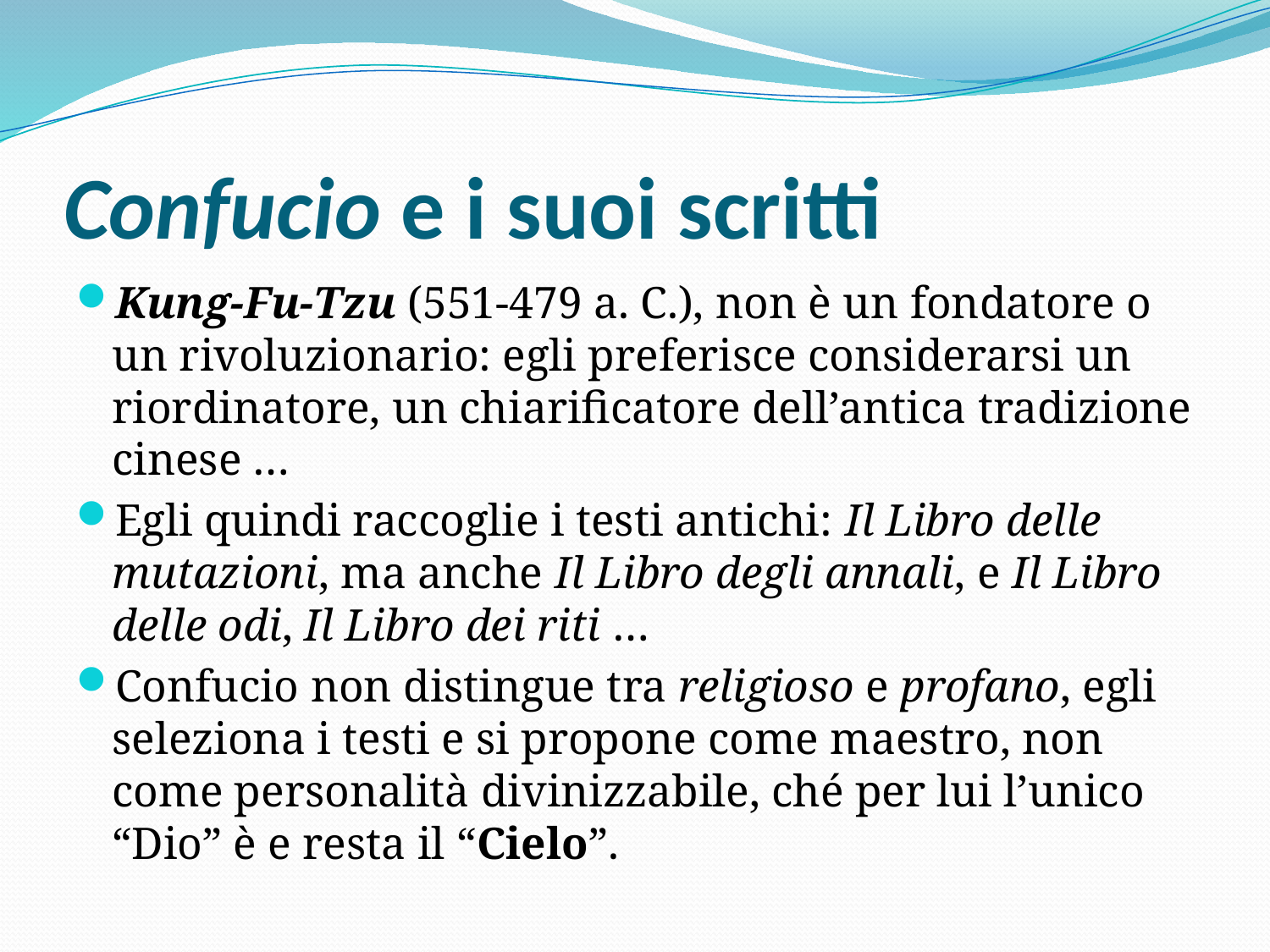

# Confucio e i suoi scritti
Kung-Fu-Tzu (551-479 a. C.), non è un fondatore o un rivoluzionario: egli preferisce considerarsi un riordinatore, un chiarificatore dell’antica tradizione cinese …
Egli quindi raccoglie i testi antichi: Il Libro delle mutazioni, ma anche Il Libro degli annali, e Il Libro delle odi, Il Libro dei riti …
Confucio non distingue tra religioso e profano, egli seleziona i testi e si propone come maestro, non come personalità divinizzabile, ché per lui l’unico “Dio” è e resta il “Cielo”.